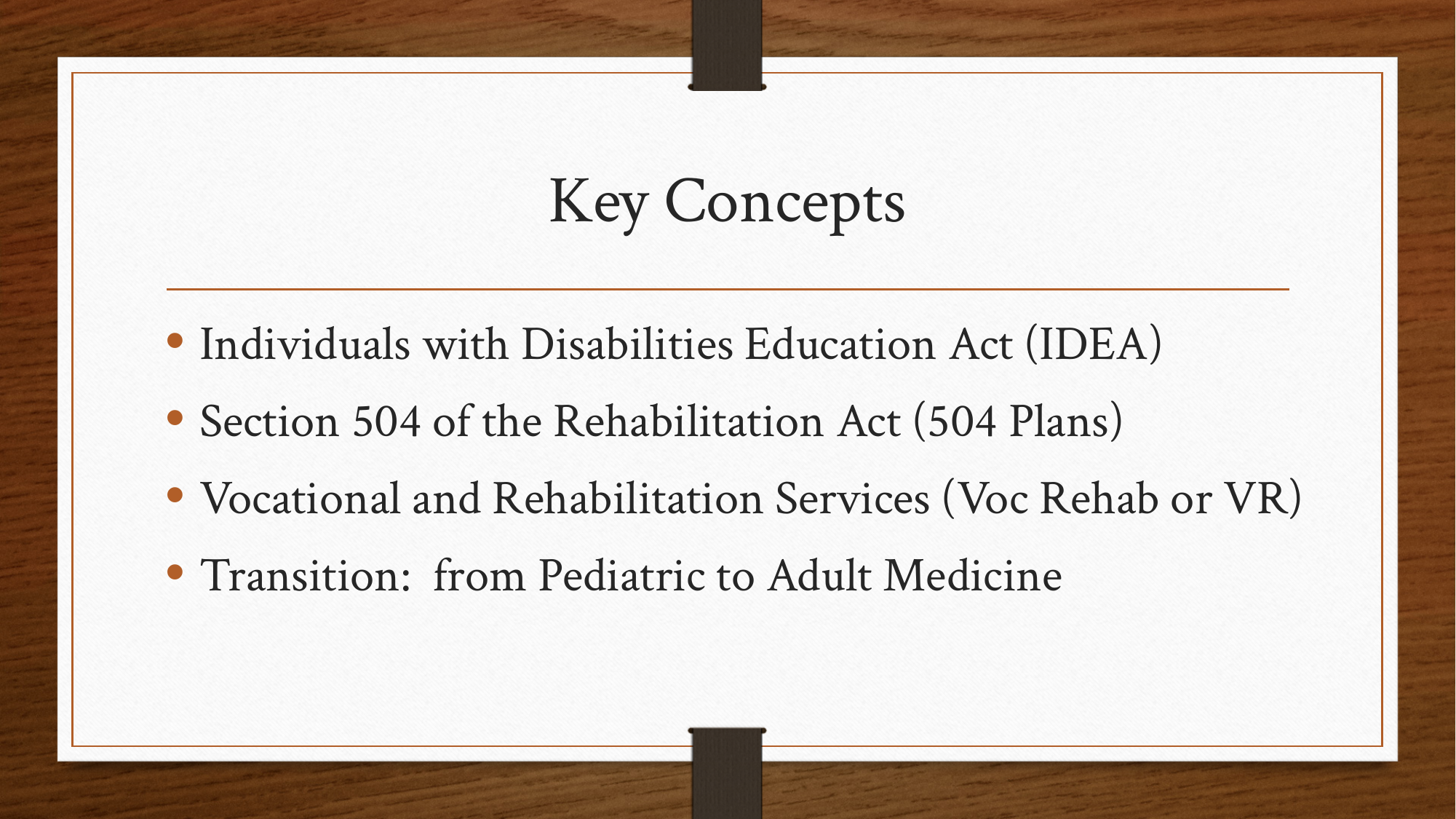

# Key Concepts
Individuals with Disabilities Education Act (IDEA)
Section 504 of the Rehabilitation Act (504 Plans)
Vocational and Rehabilitation Services (Voc Rehab or VR)
Transition:  from Pediatric to Adult Medicine